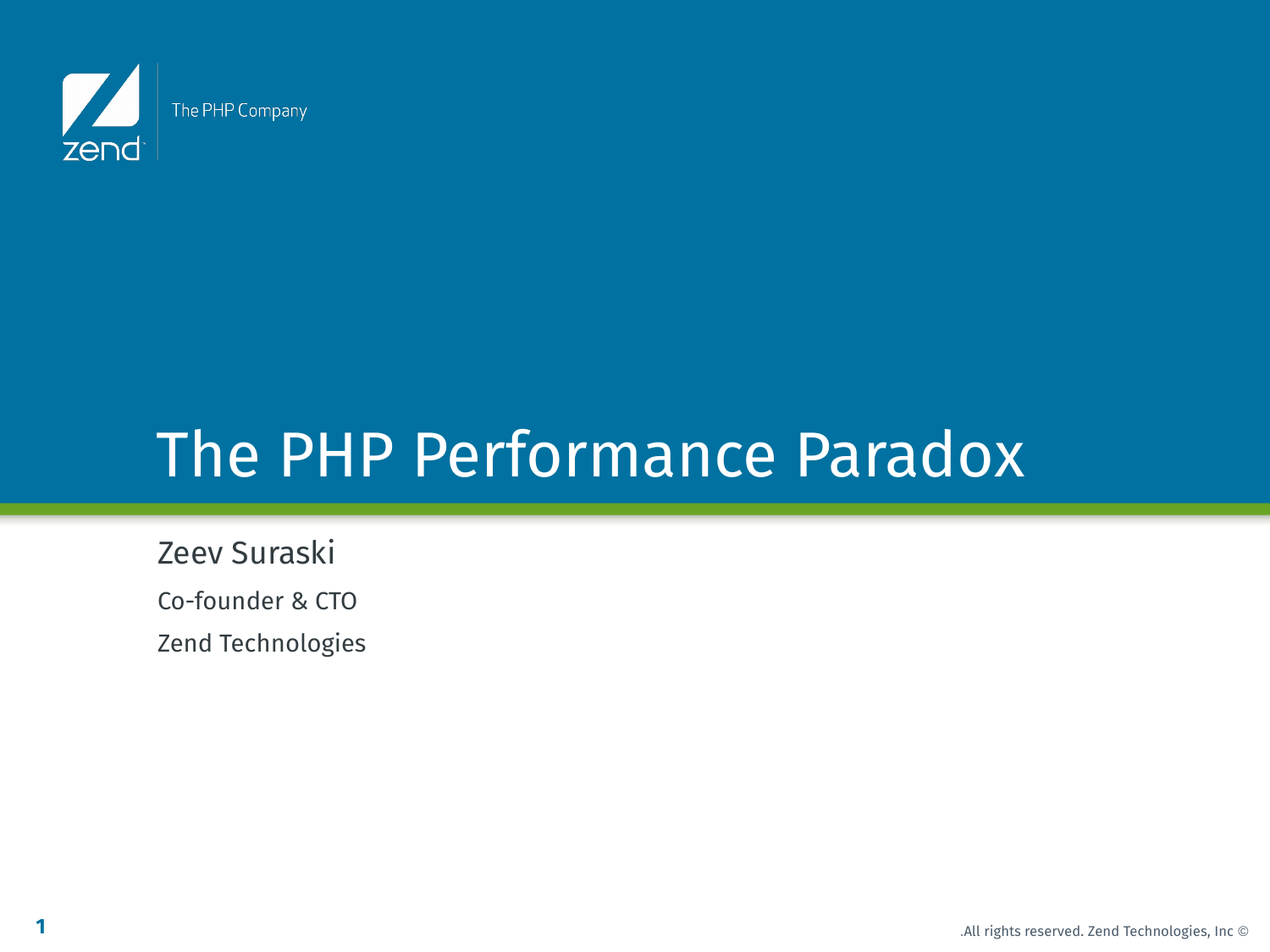

# The PHP Performance Paradox
Zeev Suraski
Co-founder & CTO
Zend Technologies
1